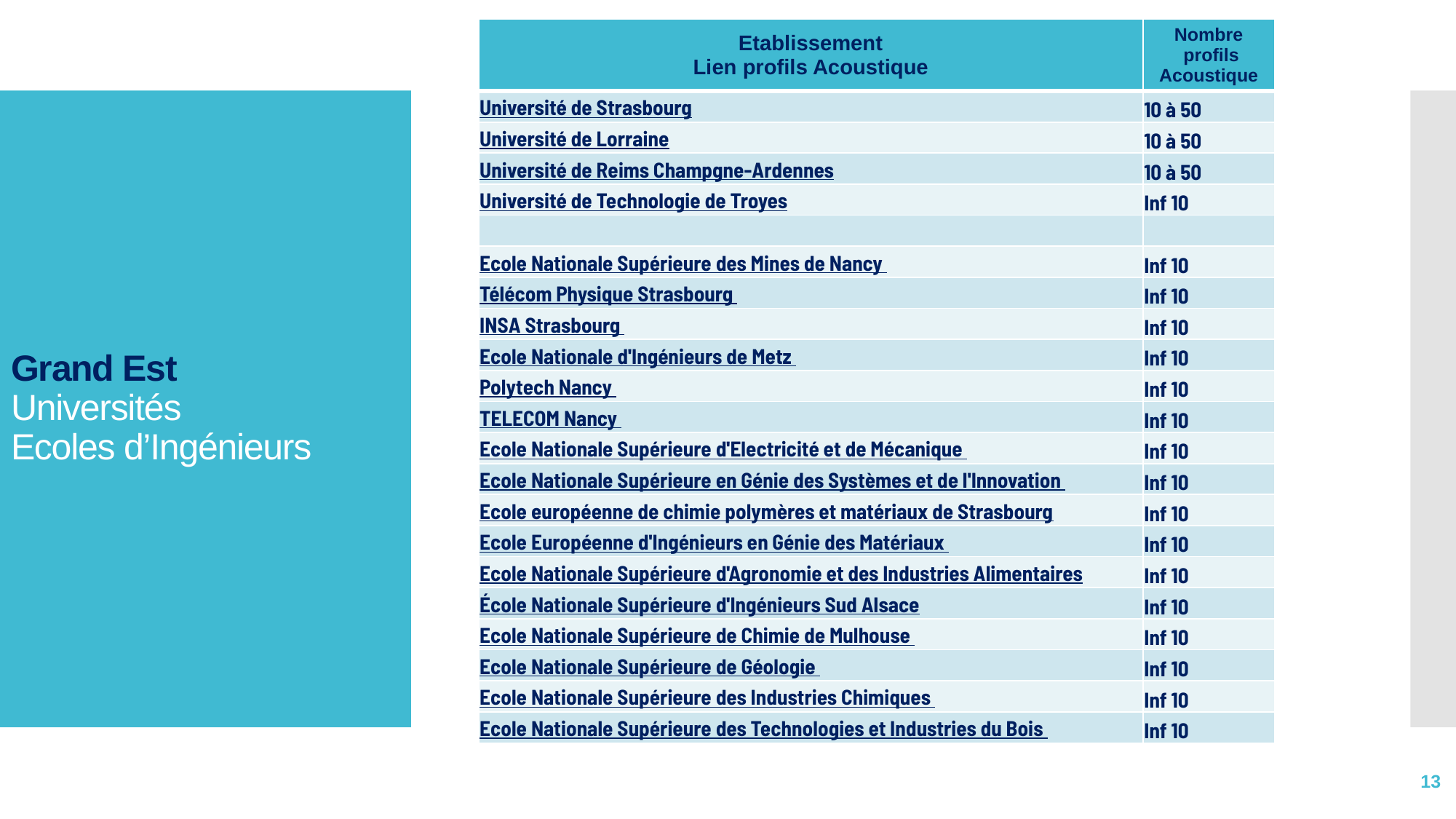

| Etablissement Lien profils Acoustique | Nombre profils Acoustique |
| --- | --- |
| Université de Strasbourg | 10 à 50 |
| Université de Lorraine | 10 à 50 |
| Université de Reims Champgne-Ardennes | 10 à 50 |
| Université de Technologie de Troyes | Inf 10 |
|  |  |
| Ecole Nationale Supérieure des Mines de Nancy | Inf 10 |
| Télécom Physique Strasbourg | Inf 10 |
| INSA Strasbourg | Inf 10 |
| Ecole Nationale d'Ingénieurs de Metz | Inf 10 |
| Polytech Nancy | Inf 10 |
| TELECOM Nancy | Inf 10 |
| Ecole Nationale Supérieure d'Electricité et de Mécanique | Inf 10 |
| Ecole Nationale Supérieure en Génie des Systèmes et de l'Innovation | Inf 10 |
| Ecole européenne de chimie polymères et matériaux de Strasbourg | Inf 10 |
| Ecole Européenne d'Ingénieurs en Génie des Matériaux | Inf 10 |
| Ecole Nationale Supérieure d'Agronomie et des Industries Alimentaires | Inf 10 |
| École Nationale Supérieure d'Ingénieurs Sud Alsace | Inf 10 |
| Ecole Nationale Supérieure de Chimie de Mulhouse | Inf 10 |
| Ecole Nationale Supérieure de Géologie | Inf 10 |
| Ecole Nationale Supérieure des Industries Chimiques | Inf 10 |
| Ecole Nationale Supérieure des Technologies et Industries du Bois | Inf 10 |
# Grand Est Universités Ecoles d’Ingénieurs
13